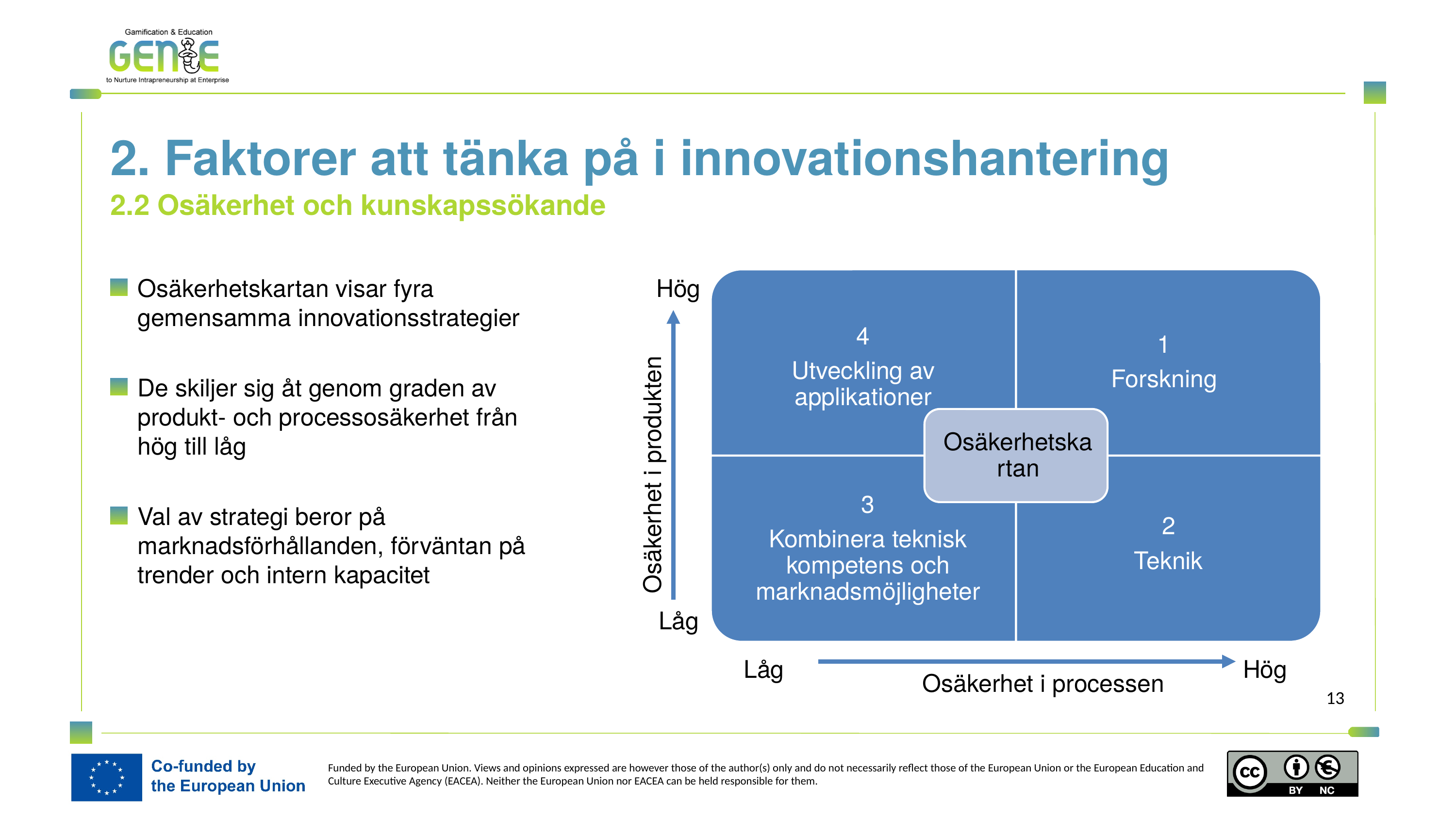

2. Faktorer att tänka på i innovationshantering

2.2 Osäkerhet och kunskapssökande

Hög
Osäkerhet i produkten

Låg
Osäkerhetskartan visar fyra gemensamma innovationsstrategier

De skiljer sig åt genom graden av produkt- och processosäkerhet från hög till låg

Val av strategi beror på marknadsförhållanden, förväntan på trender och intern kapacitet

4
Utveckling av applikationer
1
Forskning
3
Kombinera teknisk kompetens och marknadsmöjligheter
2
Teknik
Osäkerhetskartan
Låg
Hög
Osäkerhet i processen